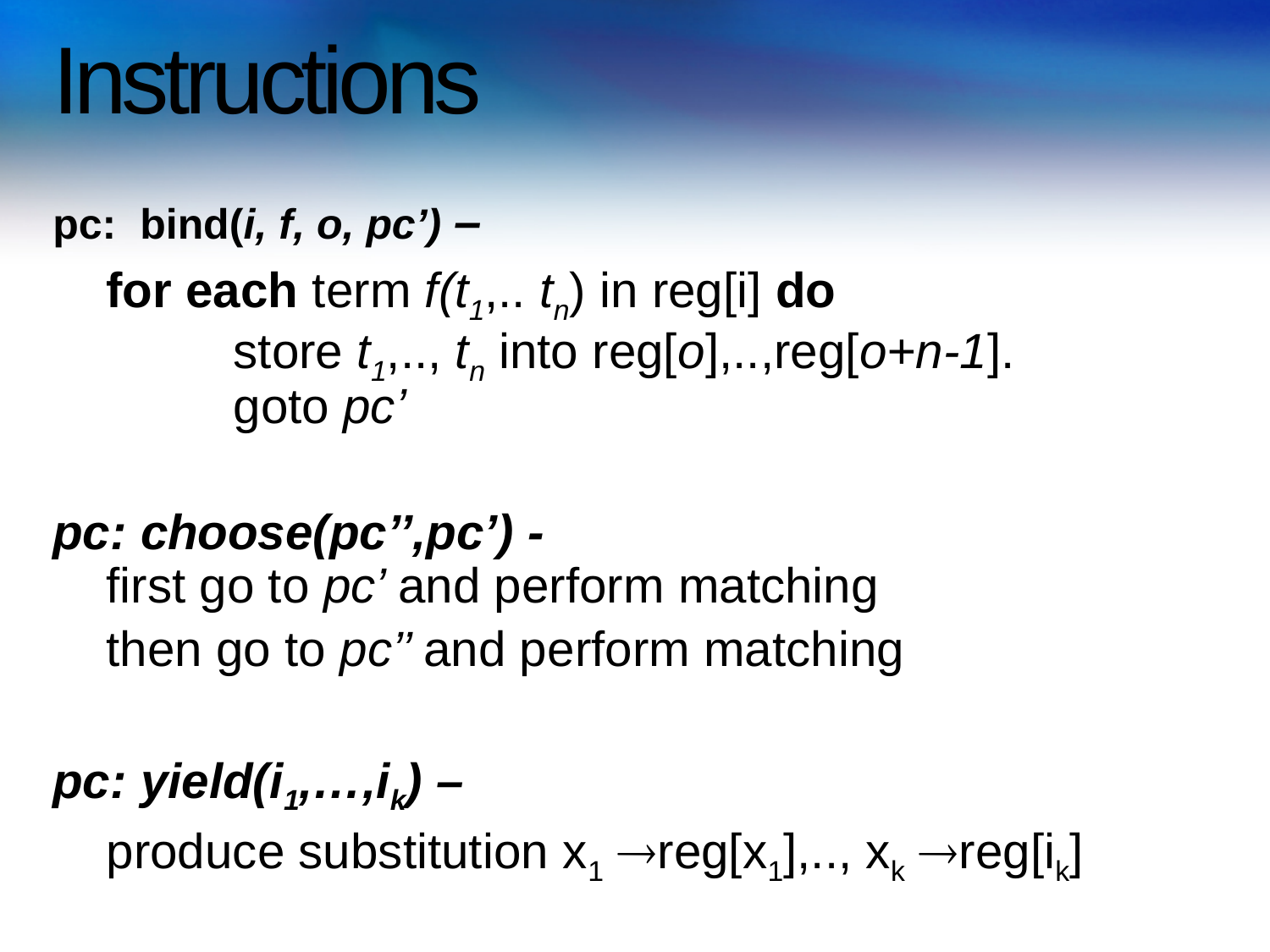

# Instructions
pc:  bind(i, f, o, pc’) –
	for each term f(t1,.. tn) in reg[i] do
	store t1,.., tn into reg[o],..,reg[o+n-1].
	goto pc’

pc: choose(pc’’,pc’) -
first go to pc’ and perform matching
	then go to pc’’ and perform matching

pc: yield(i1,…,ik) –
	produce substitution x1 →reg[x1],.., xk →reg[ik]